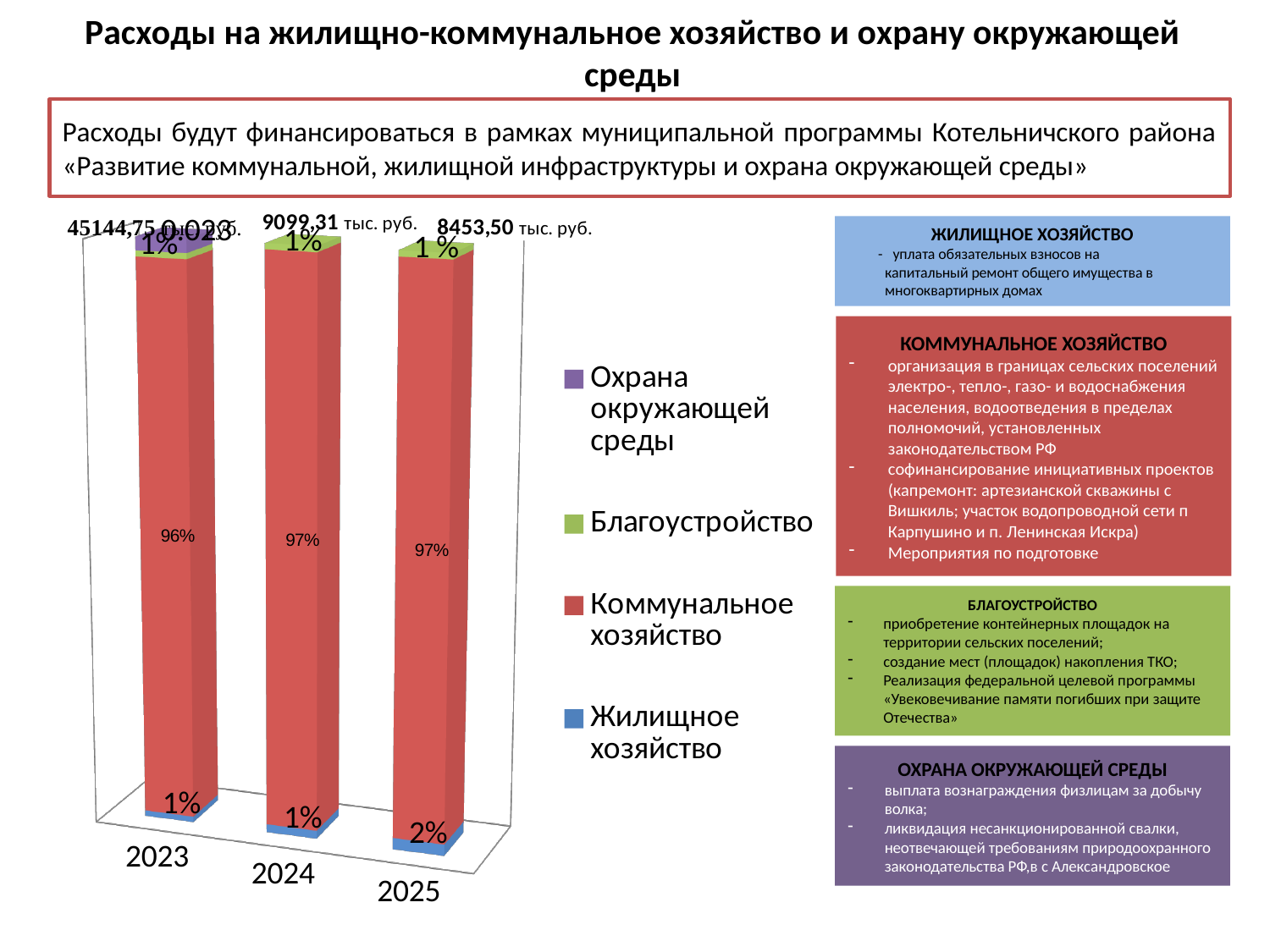

# Расходы на жилищно-коммунальное хозяйство и охрану окружающей среды
Расходы будут финансироваться в рамках муниципальной программы Котельничского района «Развитие коммунальной, жилищной инфраструктуры и охрана окружающей среды»

[unsupported chart]

ЖИЛИЩНОЕ ХОЗЯЙСТВО
         -   уплата обязательных взносов на
           капитальный ремонт общего имущества в
           многоквартирных домах

КОММУНАЛЬНОЕ ХОЗЯЙСТВО
организация в границах сельских поселений электро-, тепло-, газо- и водоснабжения населения, водоотведения в пределах полномочий, установленных законодательством РФ
софинансирование инициативных проектов (капремонт: артезианской скважины с Вишкиль; участок водопроводной сети п Карпушино и п. Ленинская Искра)
Мероприятия по подготовке
БЛАГОУСТРОЙСТВО
приобретение контейнерных площадок на территории сельских поселений;
создание мест (площадок) накопления ТКО;
Реализация федеральной целевой программы «Увековечивание памяти погибших при защите Отечества»
ОХРАНА ОКРУЖАЮЩЕЙ СРЕДЫ
выплата вознаграждения физлицам за добычу волка;
ликвидация несанкционированной свалки, неотвечающей требованиям природоохранного законодательства РФ,в с Александровское